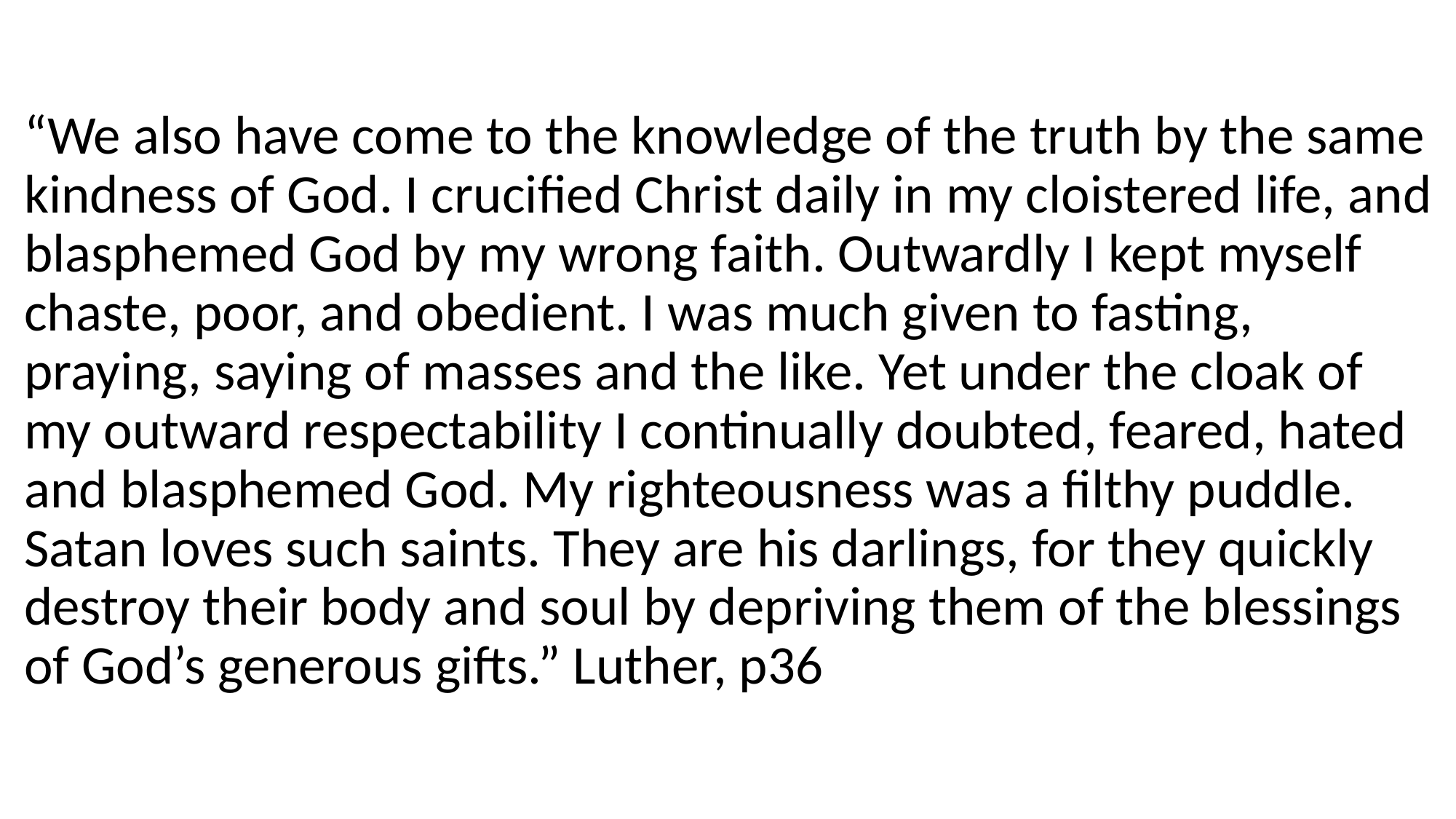

#
“We also have come to the knowledge of the truth by the same kindness of God. I crucified Christ daily in my cloistered life, and blasphemed God by my wrong faith. Outwardly I kept myself chaste, poor, and obedient. I was much given to fasting, praying, saying of masses and the like. Yet under the cloak of my outward respectability I continually doubted, feared, hated and blasphemed God. My righteousness was a filthy puddle. Satan loves such saints. They are his darlings, for they quickly destroy their body and soul by depriving them of the blessings of God’s generous gifts.” Luther, p36